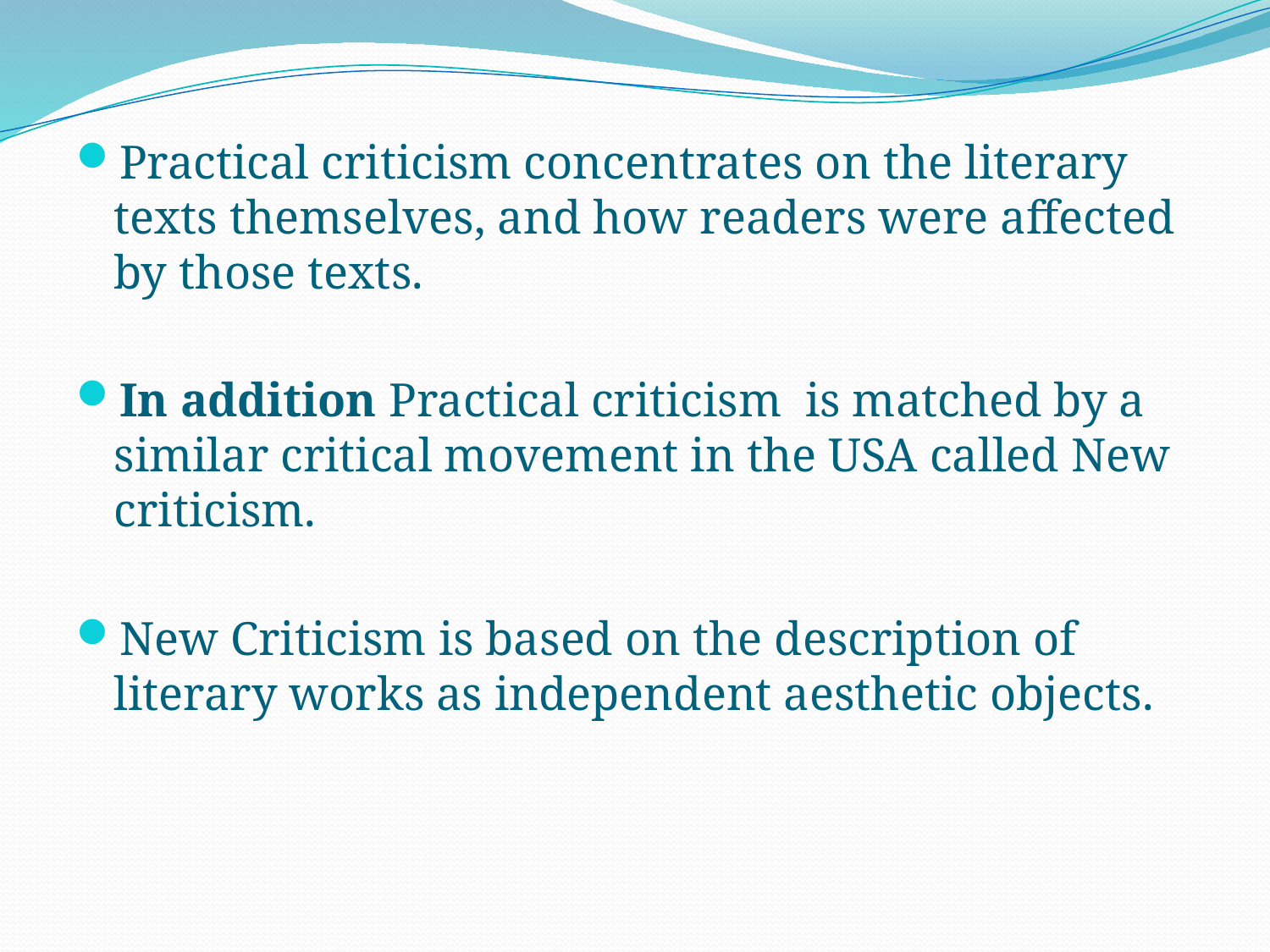

Practical criticism concentrates on the literary texts themselves, and how readers were affected by those texts.

In addition Practical criticism  is matched by a similar critical movement in the USA called New criticism.

New Criticism is based on the description of literary works as independent aesthetic objects.